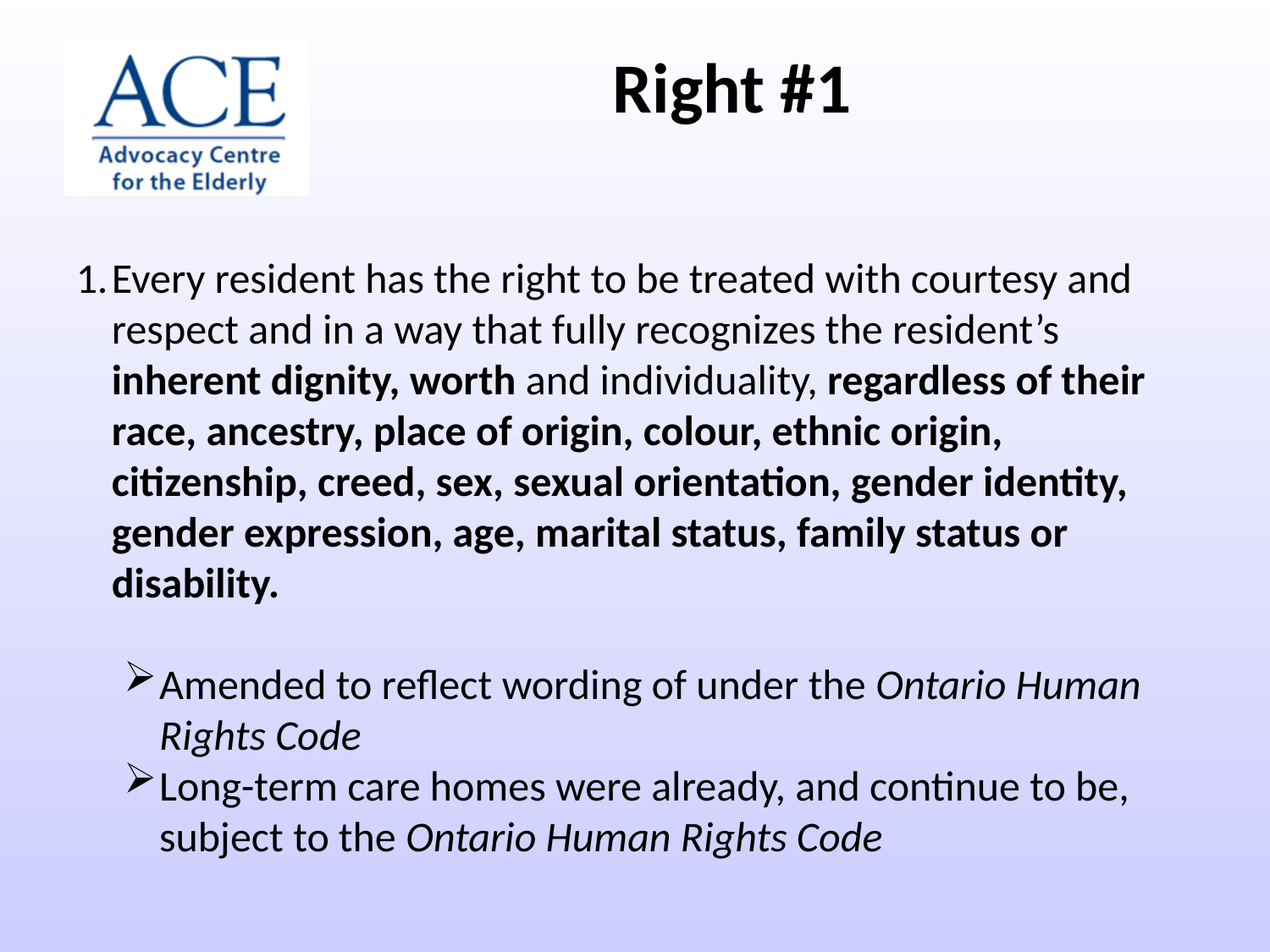

Right #1
Every resident has the right to be treated with courtesy and respect and in a way that fully recognizes the resident’s inherent dignity, worth and individuality, regardless of their race, ancestry, place of origin, colour, ethnic origin, citizenship, creed, sex, sexual orientation, gender identity, gender expression, age, marital status, family status or disability.

Amended to reflect wording of under the Ontario Human Rights Code
Long-term care homes were already, and continue to be, subject to the Ontario Human Rights Code